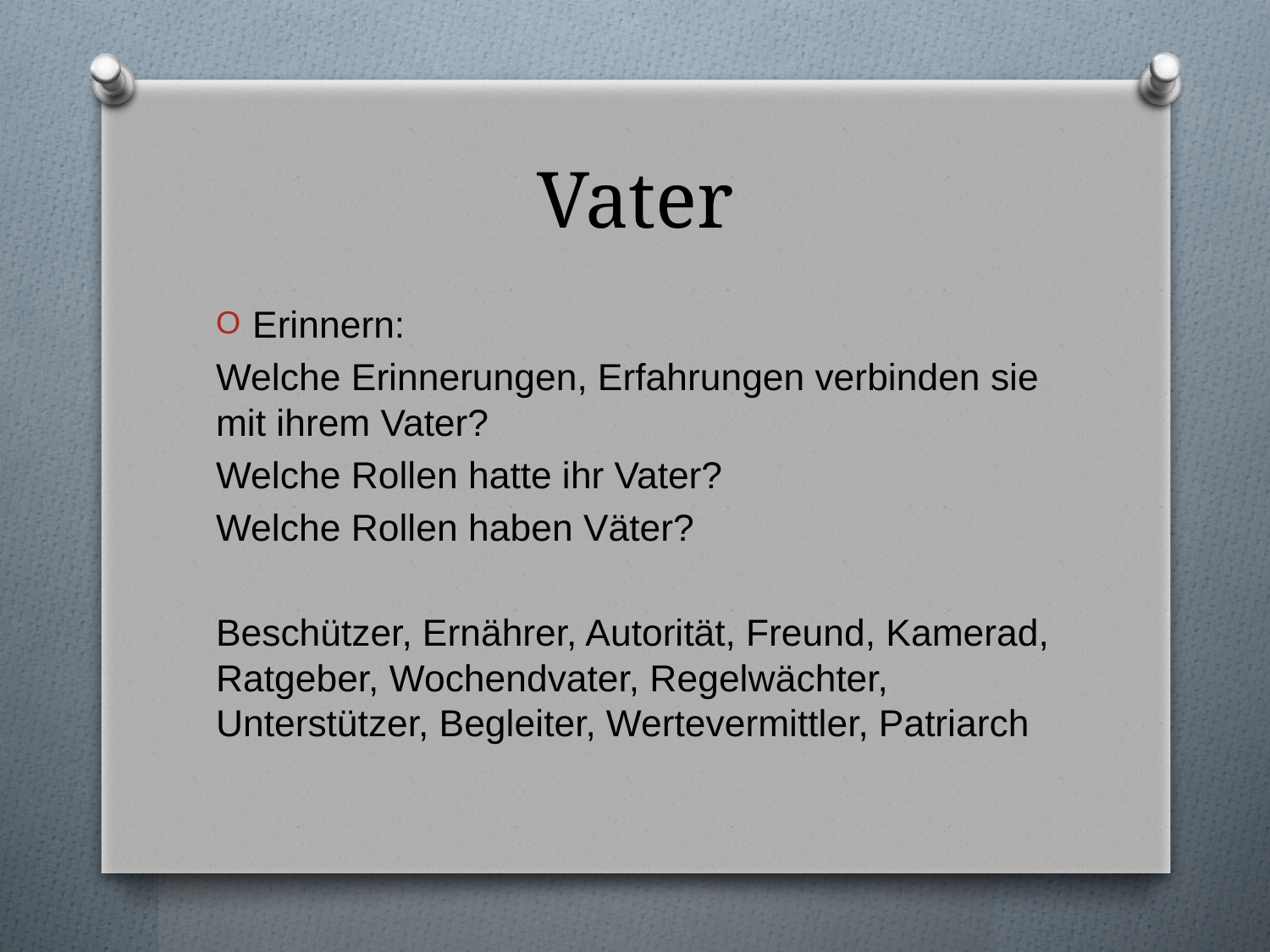

# Vater
Erinnern:
Welche Erinnerungen, Erfahrungen verbinden sie mit ihrem Vater?
Welche Rollen hatte ihr Vater?
Welche Rollen haben Väter?

Beschützer, Ernährer, Autorität, Freund, Kamerad, Ratgeber, Wochendvater, Regelwächter, Unterstützer, Begleiter, Wertevermittler, Patriarch